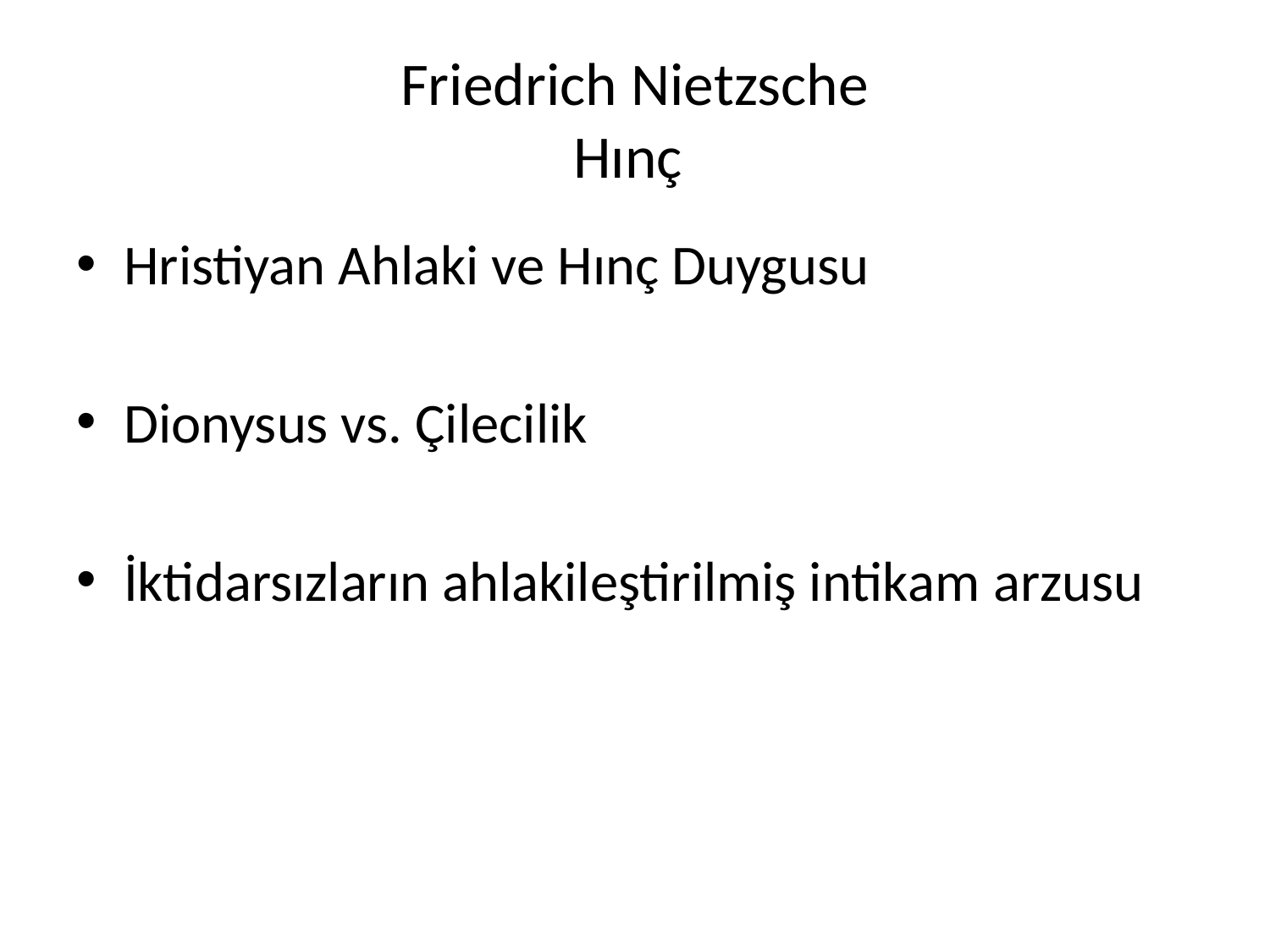

# Friedrich Nietzsche Hınç
Hristiyan Ahlaki ve Hınç Duygusu

Dionysus vs. Çilecilik

İktidarsızların ahlakileştirilmiş intikam arzusu